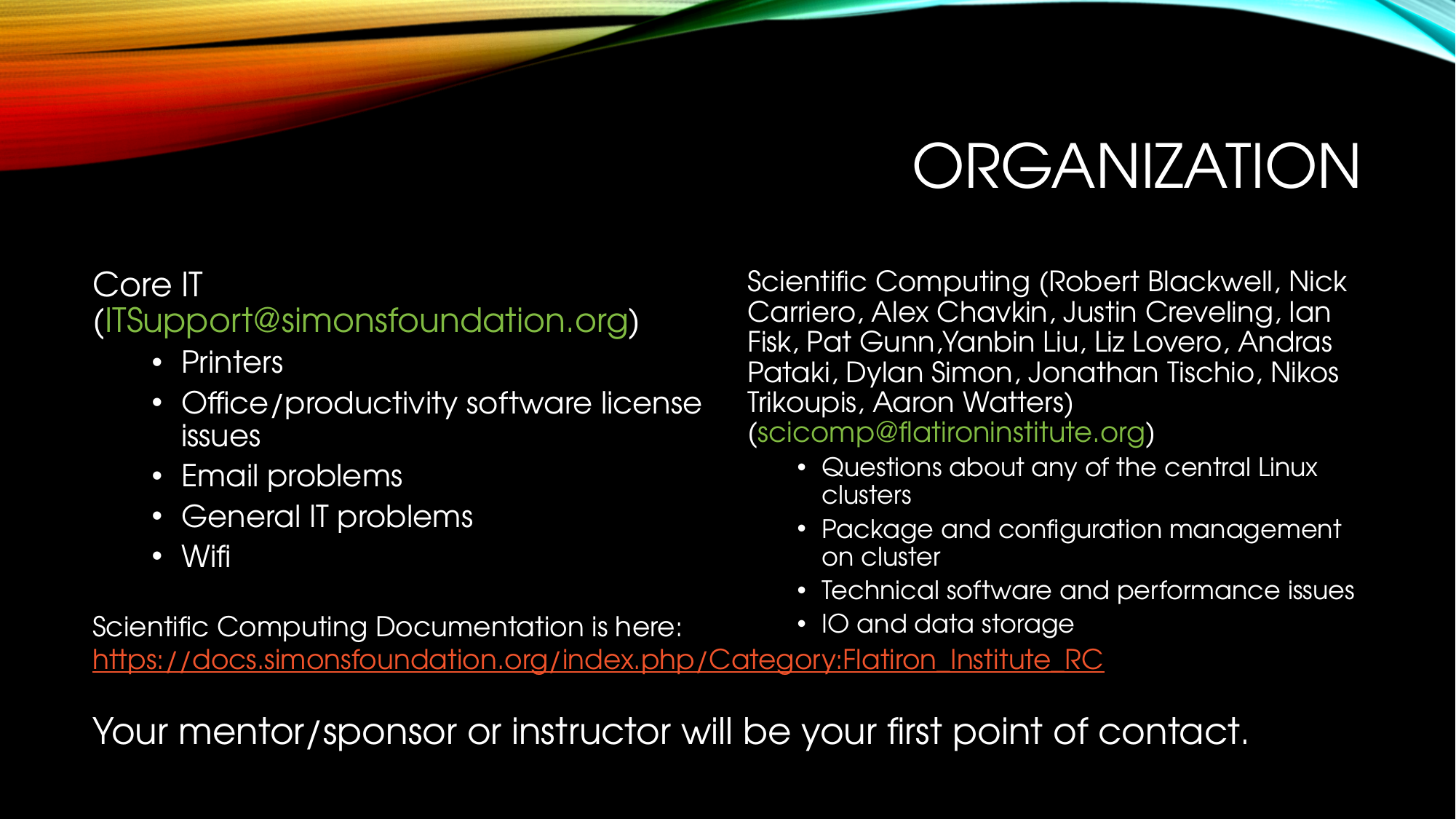

# Organization
Core IT (ITSupport@simonsfoundation.org)
Printers
Office/productivity software license issues
Email problems
General IT problems
Wifi

Scientific Computing (Robert Blackwell, Nick Carriero, Alex Chavkin, Justin Creveling, Ian Fisk, Pat Gunn,Yanbin Liu, Liz Lovero, Andras Pataki, Dylan Simon, Jonathan Tischio, Nikos Trikoupis, Aaron Watters) (scicomp@flatironinstitute.org)
Questions about any of the central Linux clusters
Package and configuration management on cluster
Technical software and performance issues
IO and data storage

Scientific Computing Documentation is here:
https://docs.simonsfoundation.org/index.php/Category:Flatiron_Institute_RC

Your mentor/sponsor or instructor will be your first point of contact.